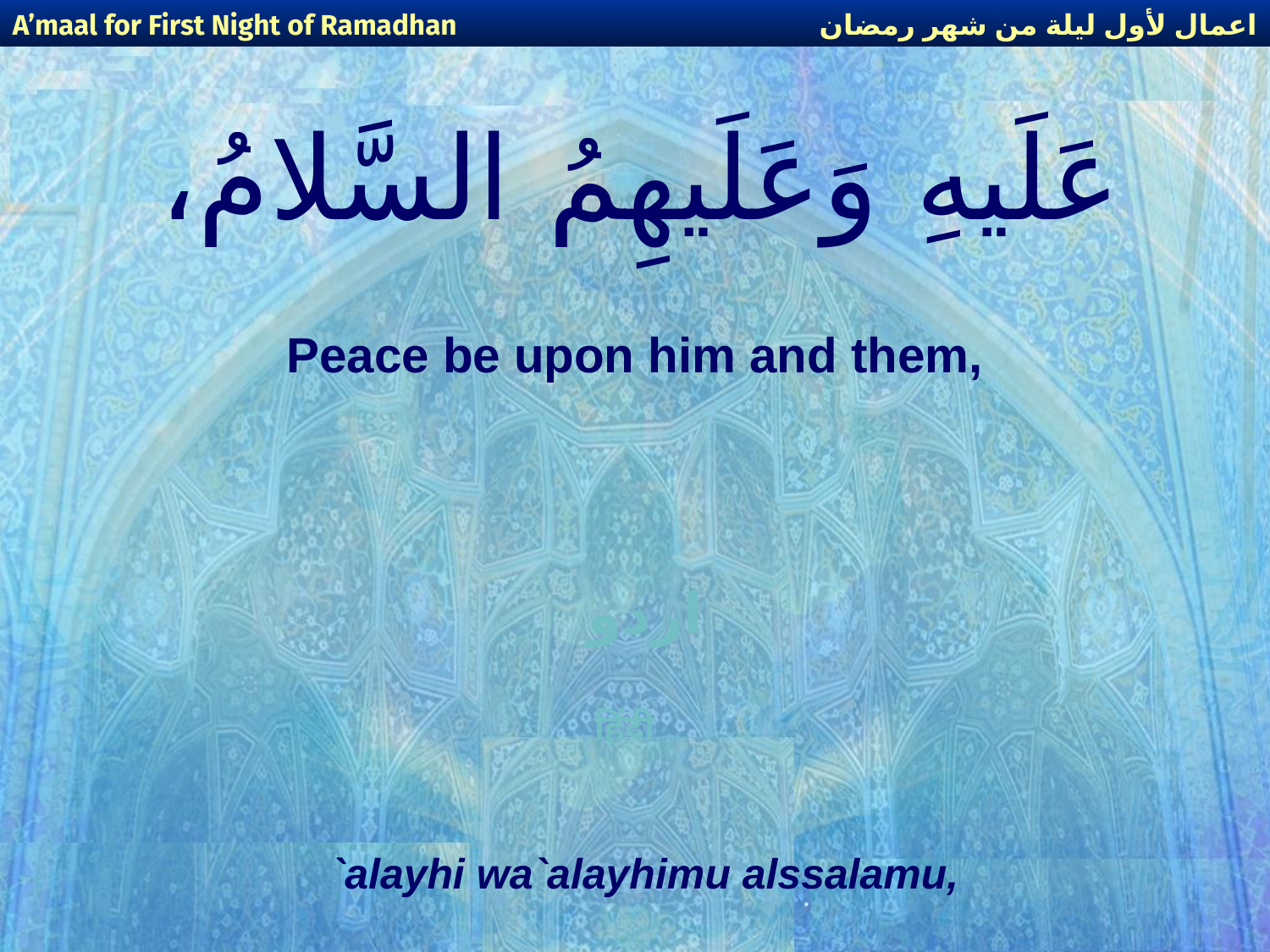

اعمال لأول ليلة من شهر رمضان
A’maal for First Night of Ramadhan
# عَلَيهِ وَعَلَيهِمُ السَّلامُ،
Peace be upon him and them,
اردو
हिंदी
`alayhi wa`alayhimu alssalamu,